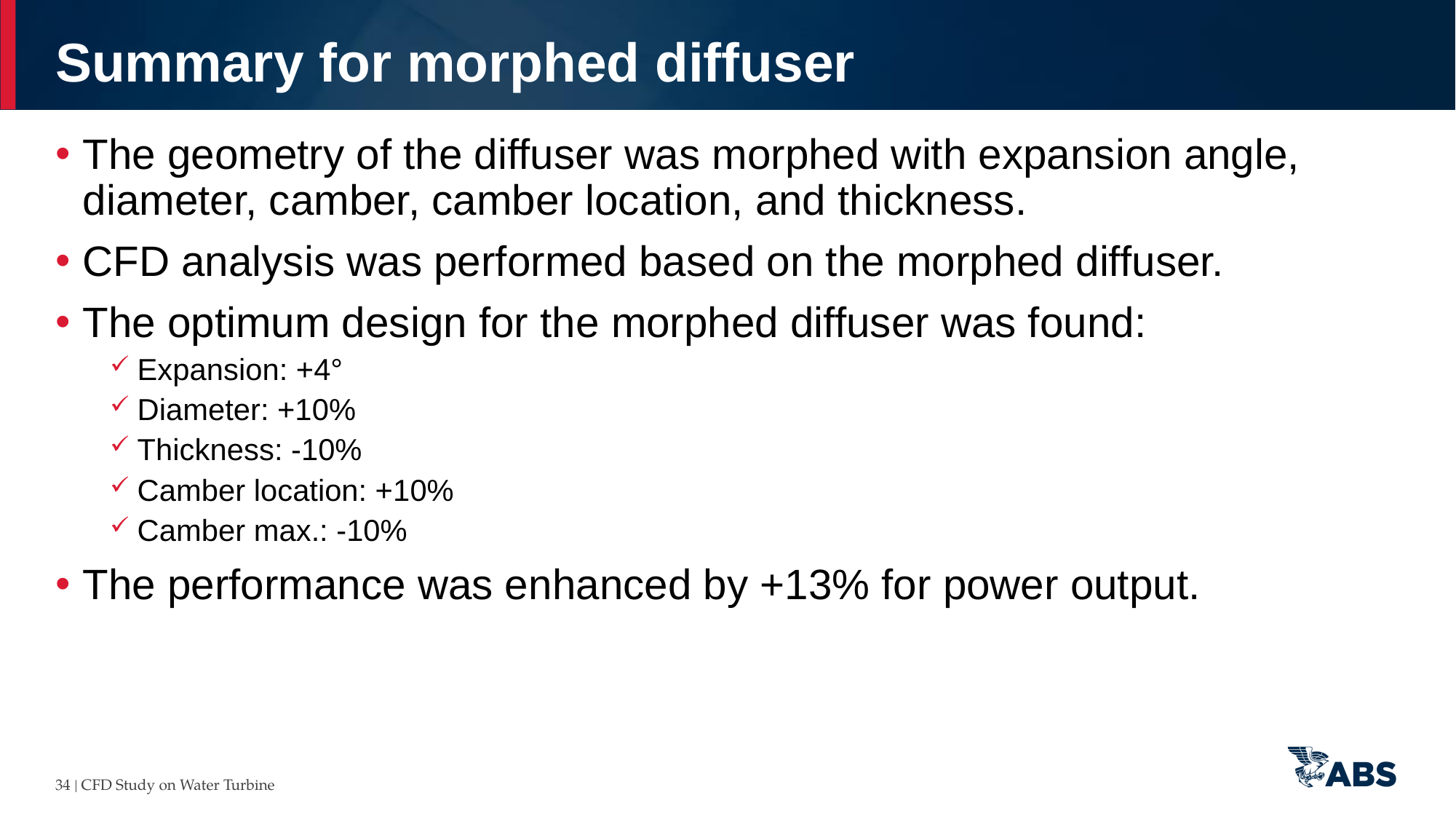

Summary for morphed diffuser
The geometry of the diffuser was morphed with expansion angle, diameter, camber, camber location, and thickness.
CFD analysis was performed based on the morphed diffuser.
The optimum design for the morphed diffuser was found:
Expansion: +4°
Diameter: +10%
Thickness: -10%
Camber location: +10%
Camber max.: -10%
The performance was enhanced by +13% for power output.
34 | CFD Study on Water Turbine